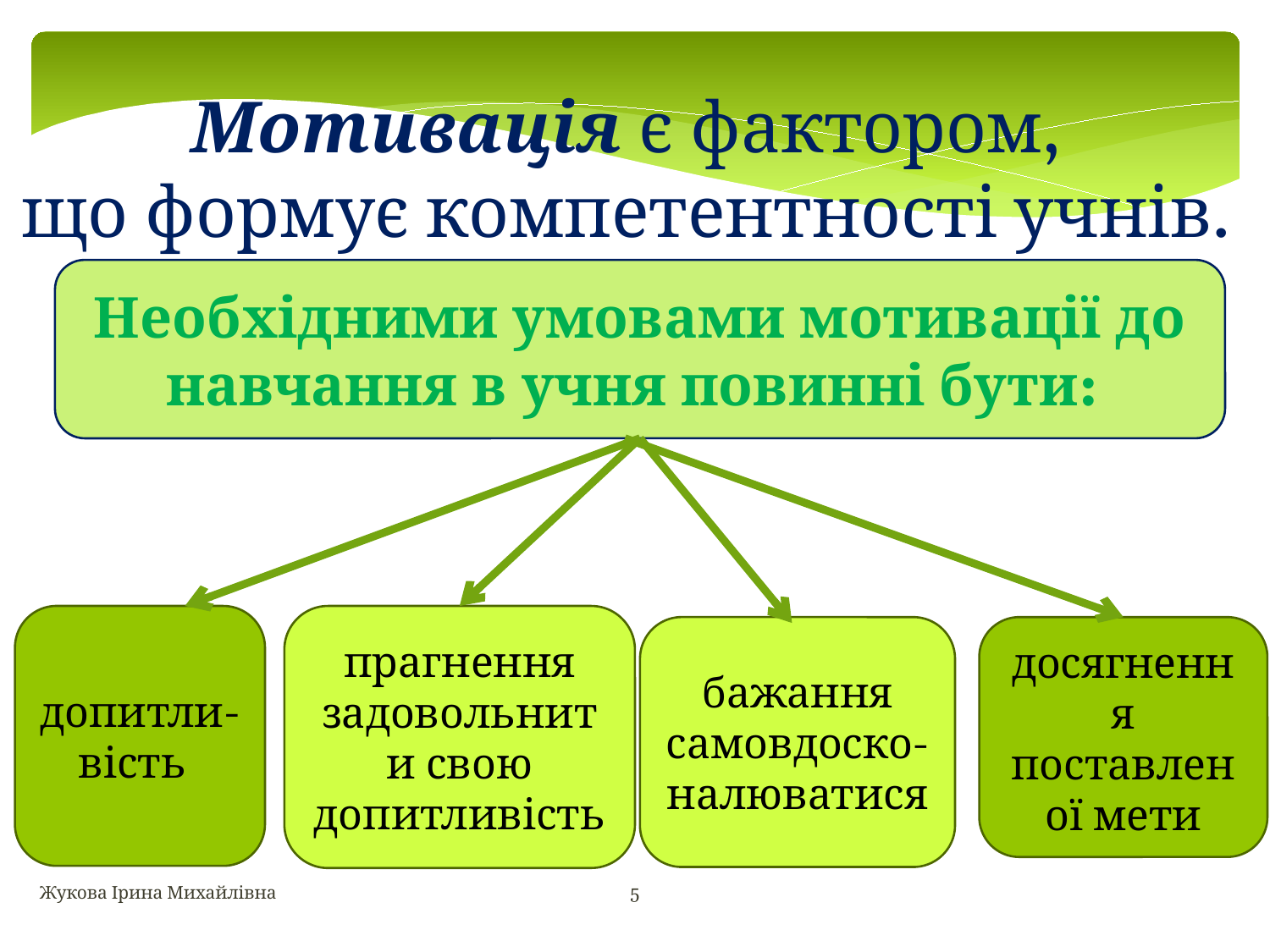

Мотивація є фактором,
що формує компетентності учнів.
Необхідними умовами мотивації до навчання в учня повинні бути:
допитли-вість
прагнення задовольнити свою допитливість
бажання самовдоско-налюватися
досягнення поставленої мети
5
Жукова Ірина Михайлівна